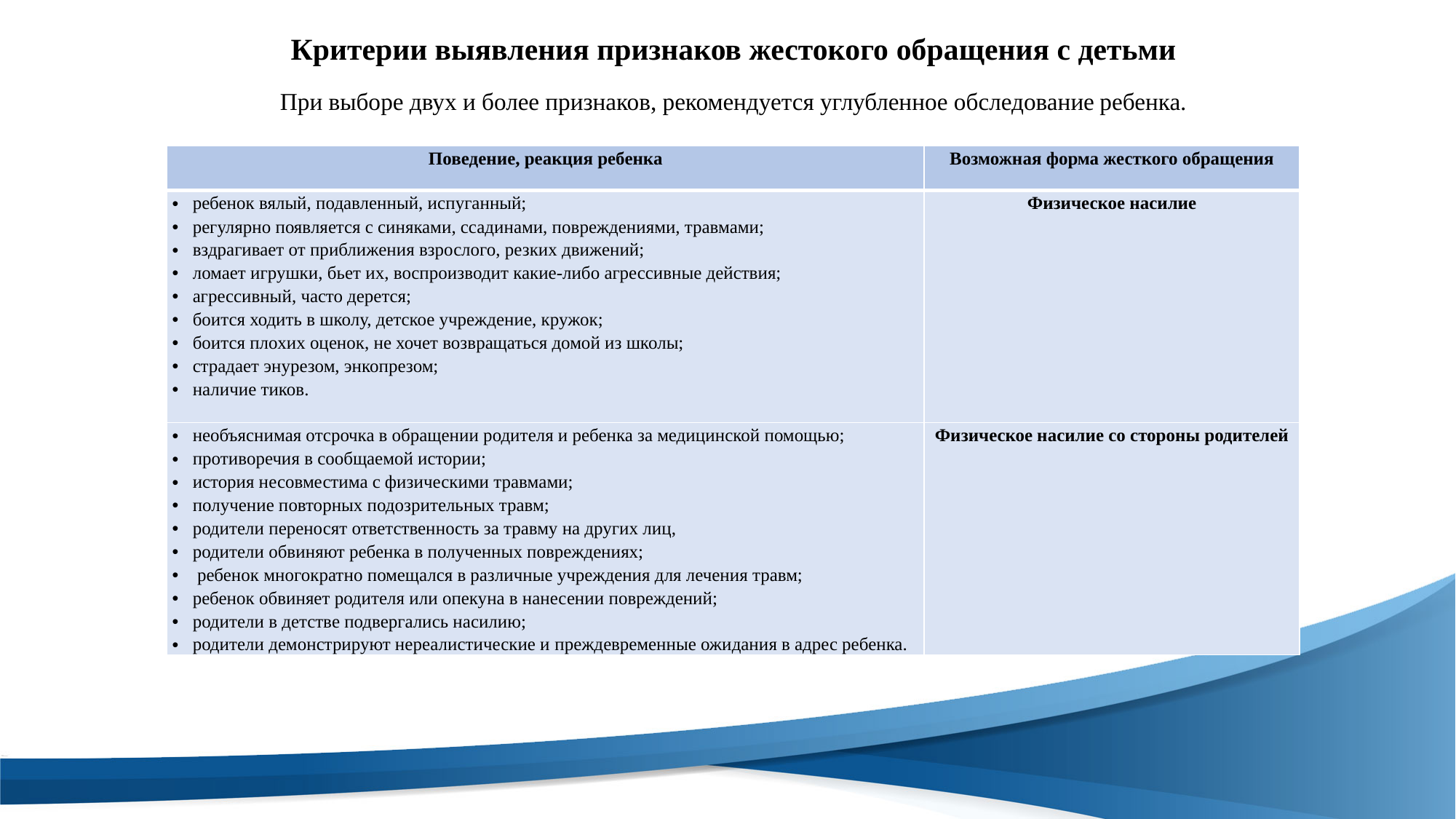

Критерии выявления признаков жестокого обращения с детьми

При выборе двух и более признаков, рекомендуется углубленное обследование ребенка.
| Поведение, реакция ребенка | Возможная форма жесткого обращения |
| --- | --- |
| ребенок вялый, подавленный, испуганный; регулярно появляется с синяками, ссадинами, повреждениями, травмами; вздрагивает от приближения взрослого, резких движений; ломает игрушки, бьет их, воспроизводит какие-либо агрессивные действия; агрессивный, часто дерется; боится ходить в школу, детское учреждение, кружок; боится плохих оценок, не хочет возвращаться домой из школы; страдает энурезом, энкопрезом; наличие тиков. | Физическое насилие |
| необъяснимая отсрочка в обращении родителя и ребенка за медицинской помощью; противоречия в сообщаемой истории; история несовместима с физическими травмами; получение повторных подозрительных травм; родители переносят ответственность за травму на других лиц, родители обвиняют ребенка в полученных повреждениях; ребенок многократно помещался в различные учреждения для лечения травм; ребенок обвиняет родителя или опекуна в нанесении повреждений; родители в детстве подвергались насилию; родители демонстрируют нереалистические и преждевременные ожидания в адрес ребенка. | Физическое насилие со стороны родителей |